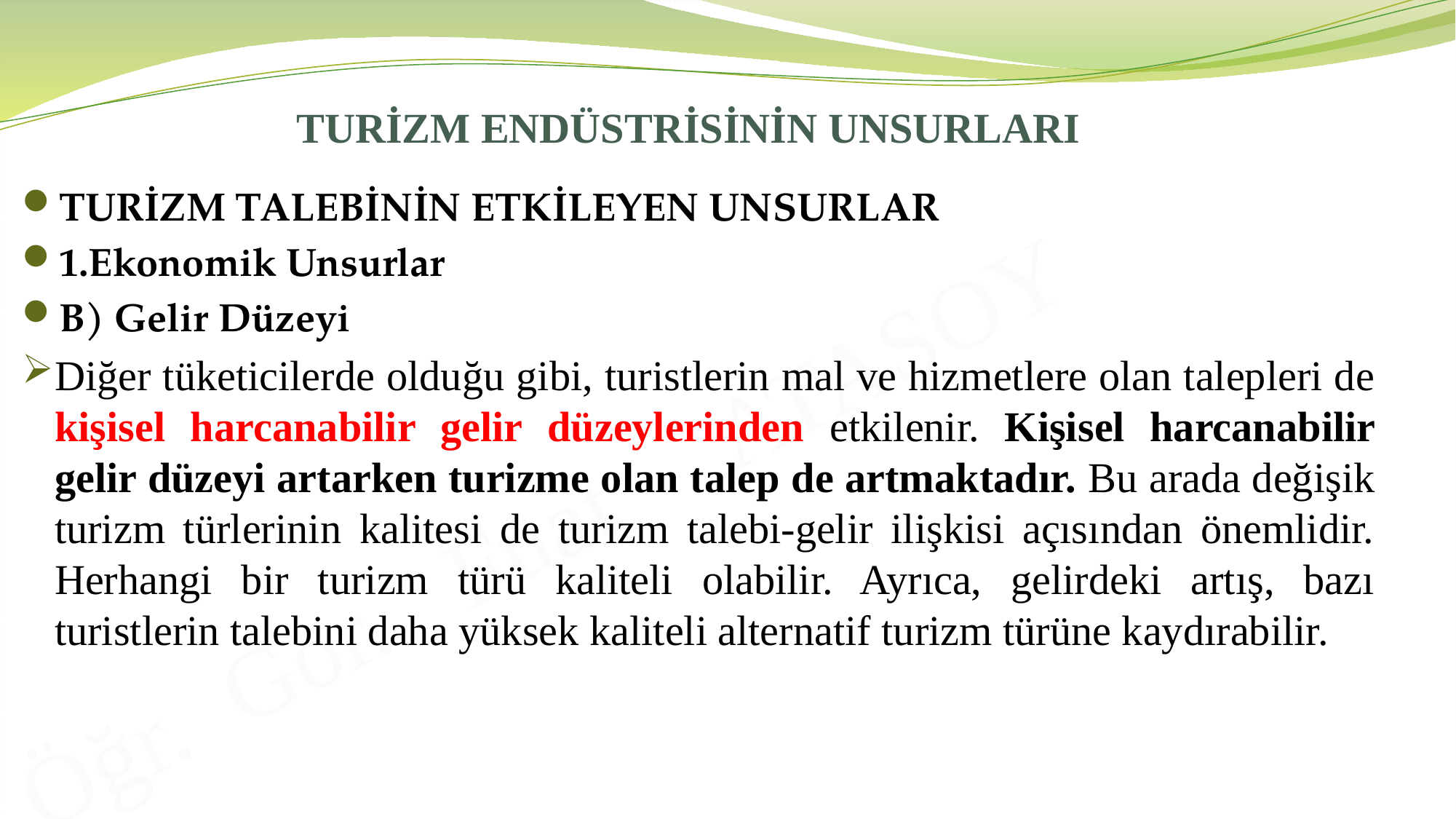

# TURİZM ENDÜSTRİSİNİN UNSURLARI
TURİZM TALEBİNİN ETKİLEYEN UNSURLAR
1.Ekonomik Unsurlar
B) Gelir Düzeyi
Diğer tüketicilerde olduğu gibi, turistlerin mal ve hizmetlere olan talepleri de kişisel harcanabilir gelir düzeylerinden etkilenir. Kişisel harcanabilir gelir düzeyi artarken turizme olan talep de artmaktadır. Bu arada değişik turizm türlerinin kalitesi de turizm talebi-gelir ilişkisi açısından önemlidir. Herhangi bir turizm türü kaliteli olabilir. Ayrıca, gelirdeki artış, bazı turistlerin talebini daha yüksek kaliteli alternatif turizm türüne kaydırabilir.